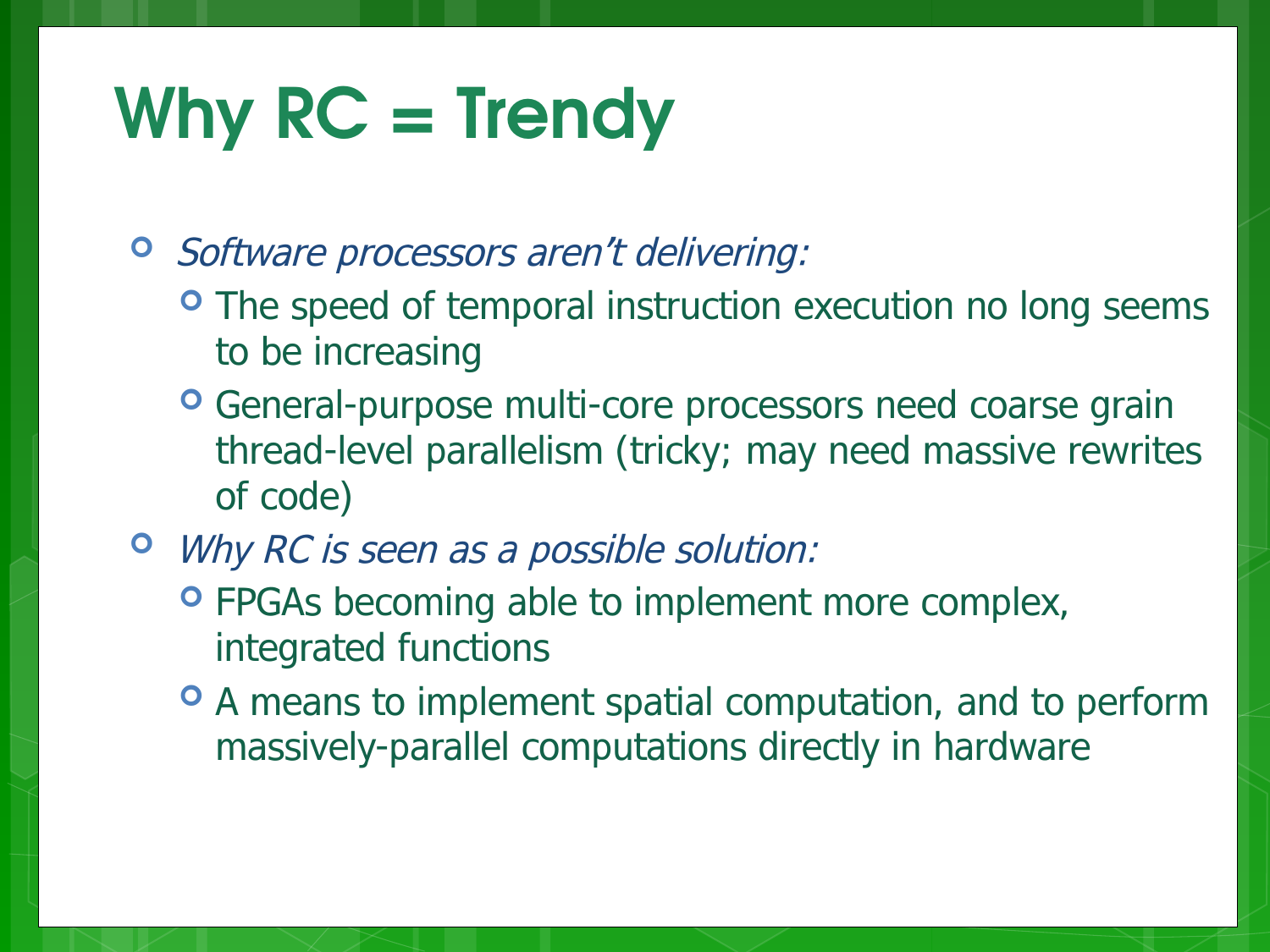

# Why RC = Trendy
Software processors aren’t delivering:
The speed of temporal instruction execution no long seems to be increasing
General-purpose multi-core processors need coarse grain thread-level parallelism (tricky; may need massive rewrites of code)
Why RC is seen as a possible solution:
FPGAs becoming able to implement more complex, integrated functions
A means to implement spatial computation, and to perform massively-parallel computations directly in hardware